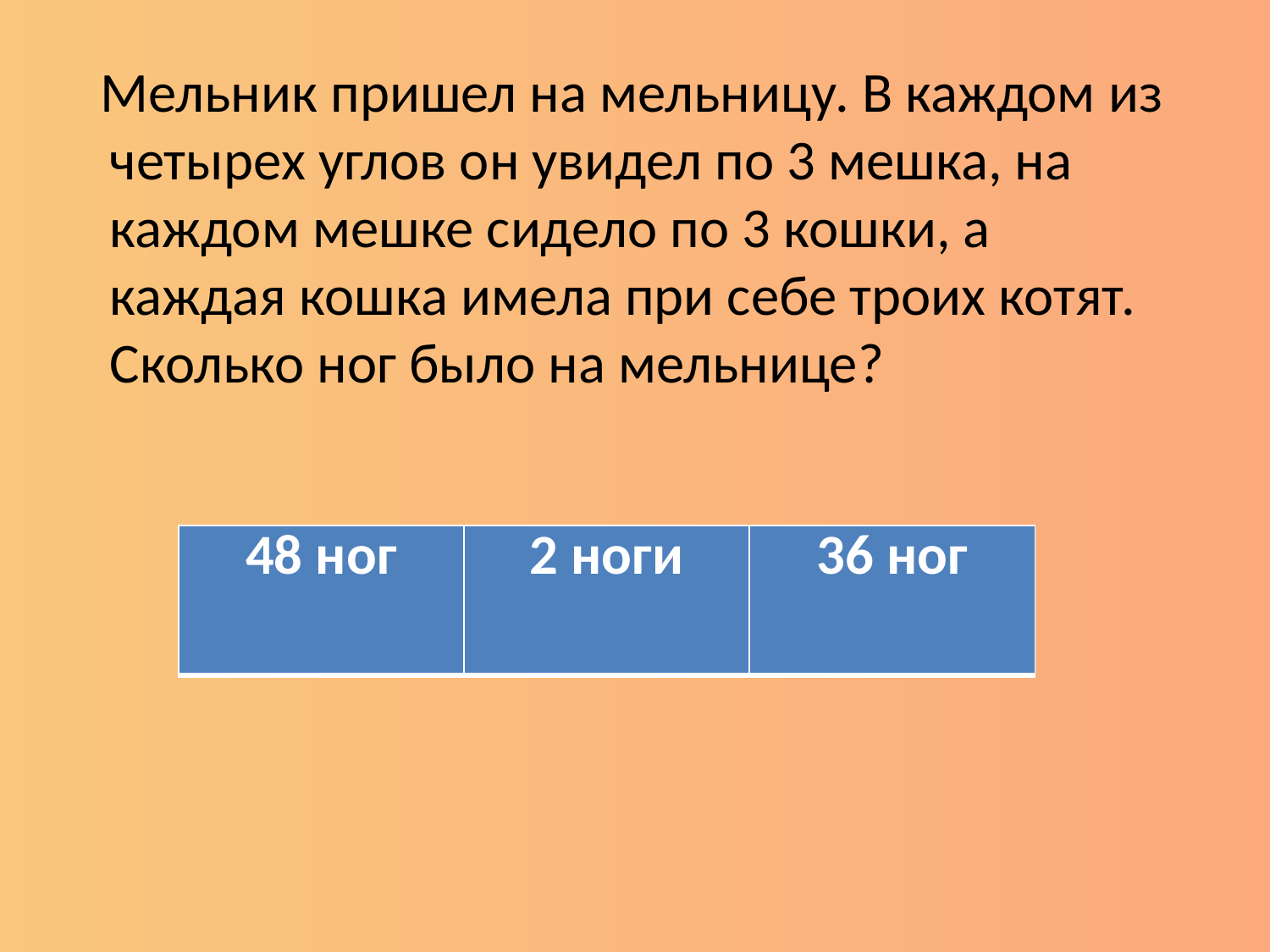

Мельник пришел на мельницу. В каждом из четырех углов он увидел по 3 мешка, на каждом мешке сидело по 3 кошки, а каждая кошка имела при себе троих котят. Сколько ног было на мельнице?

| 48 ног | 2 ноги | 36 ног |
| --- | --- | --- |